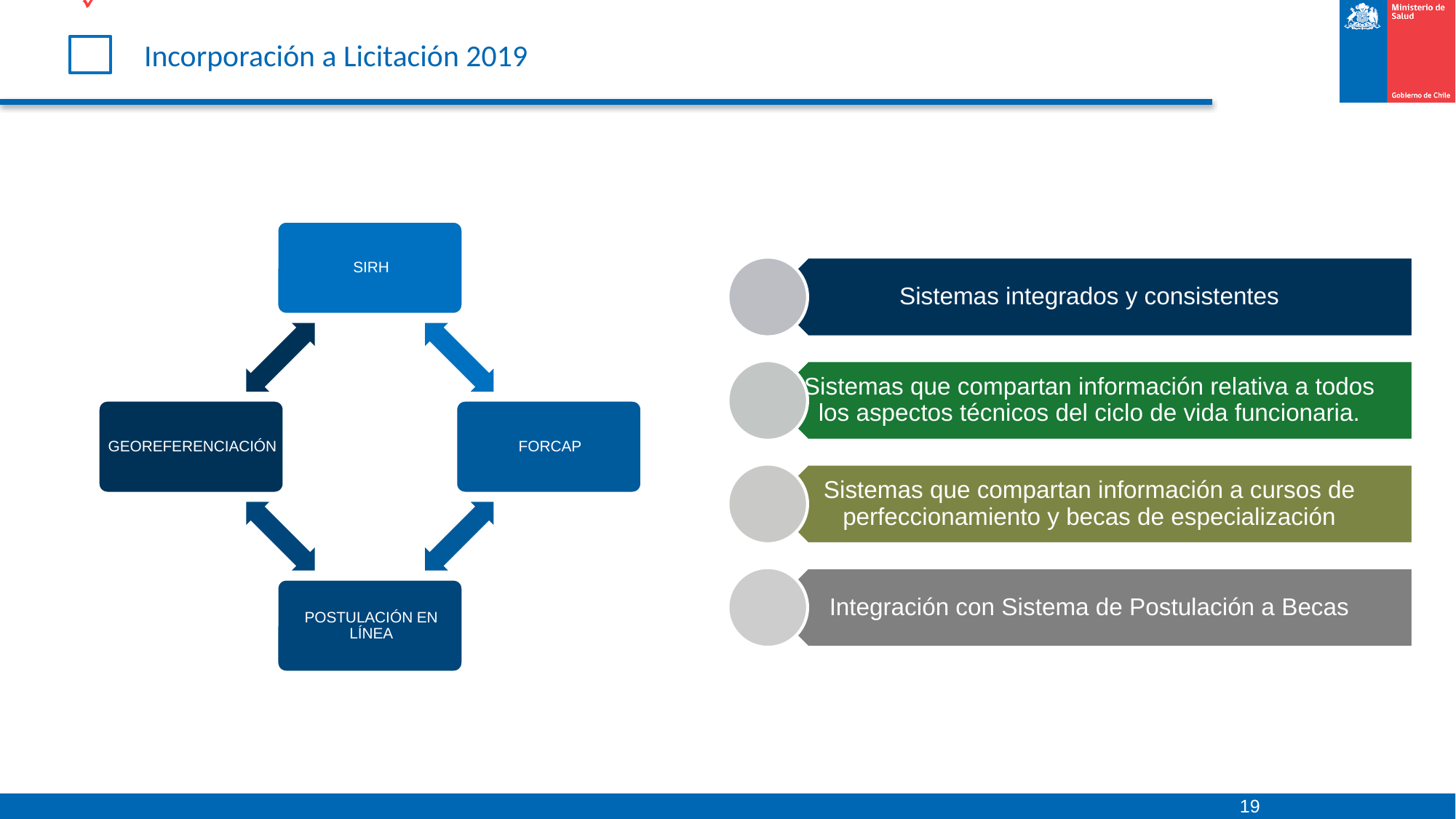

# Incorporación a Licitación 2019
SIRH

FORCAP

POSTULACIÓN EN LÍNEA

GEOREFERENCIACIÓN

Sistemas integrados y consistentes
Sistemas que compartan información relativa a todos los aspectos técnicos del ciclo de vida funcionaria.
Sistemas que compartan información a cursos de perfeccionamiento y becas de especialización
Integración con Sistema de Postulación a Becas
19